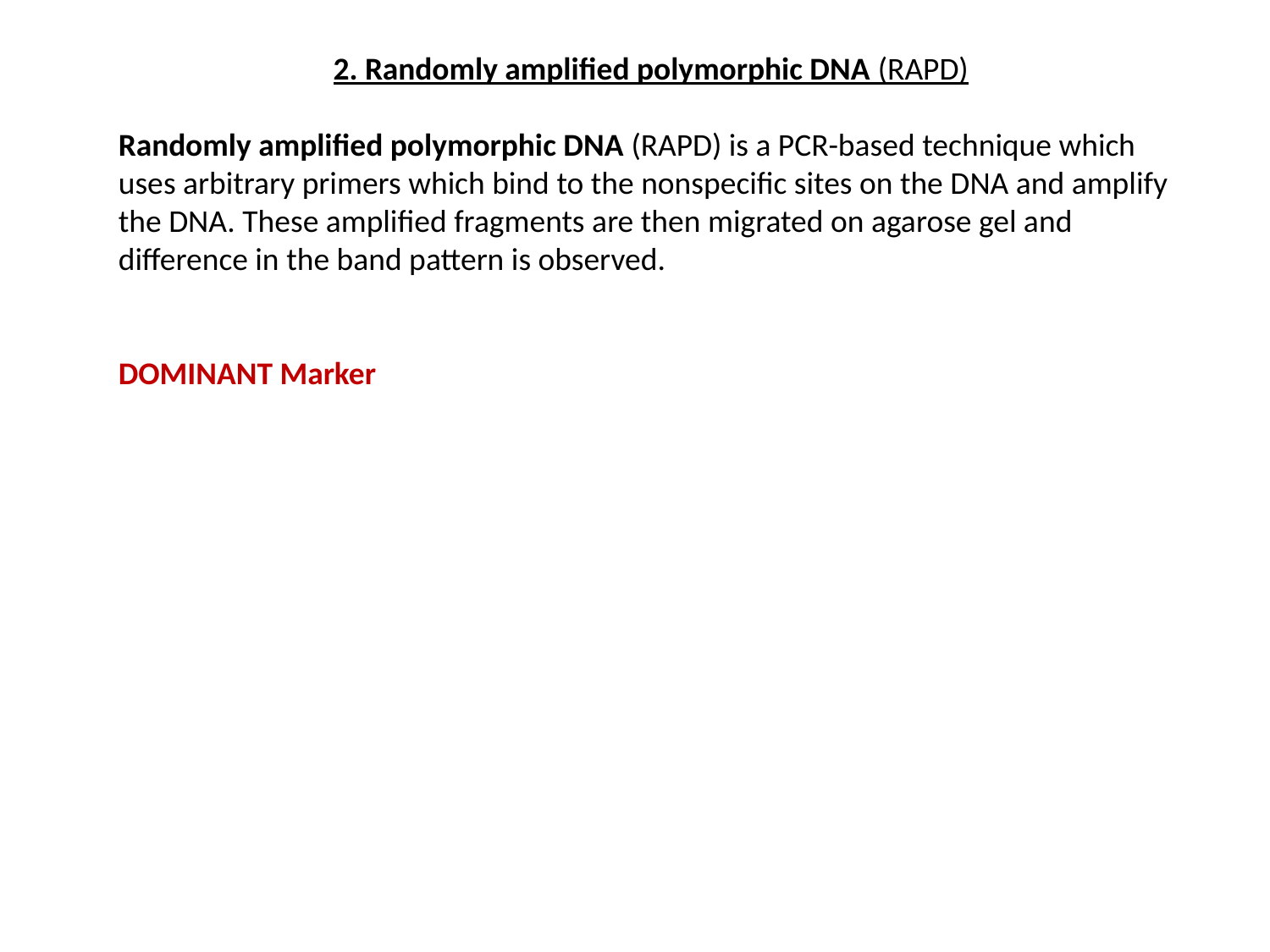

2. Randomly amplified polymorphic DNA (RAPD)

Randomly amplified polymorphic DNA (RAPD) is a PCR-based technique which uses arbitrary primers which bind to the nonspecific sites on the DNA and amplify the DNA. These amplified fragments are then migrated on agarose gel and difference in the band pattern is observed.

DOMINANT Marker